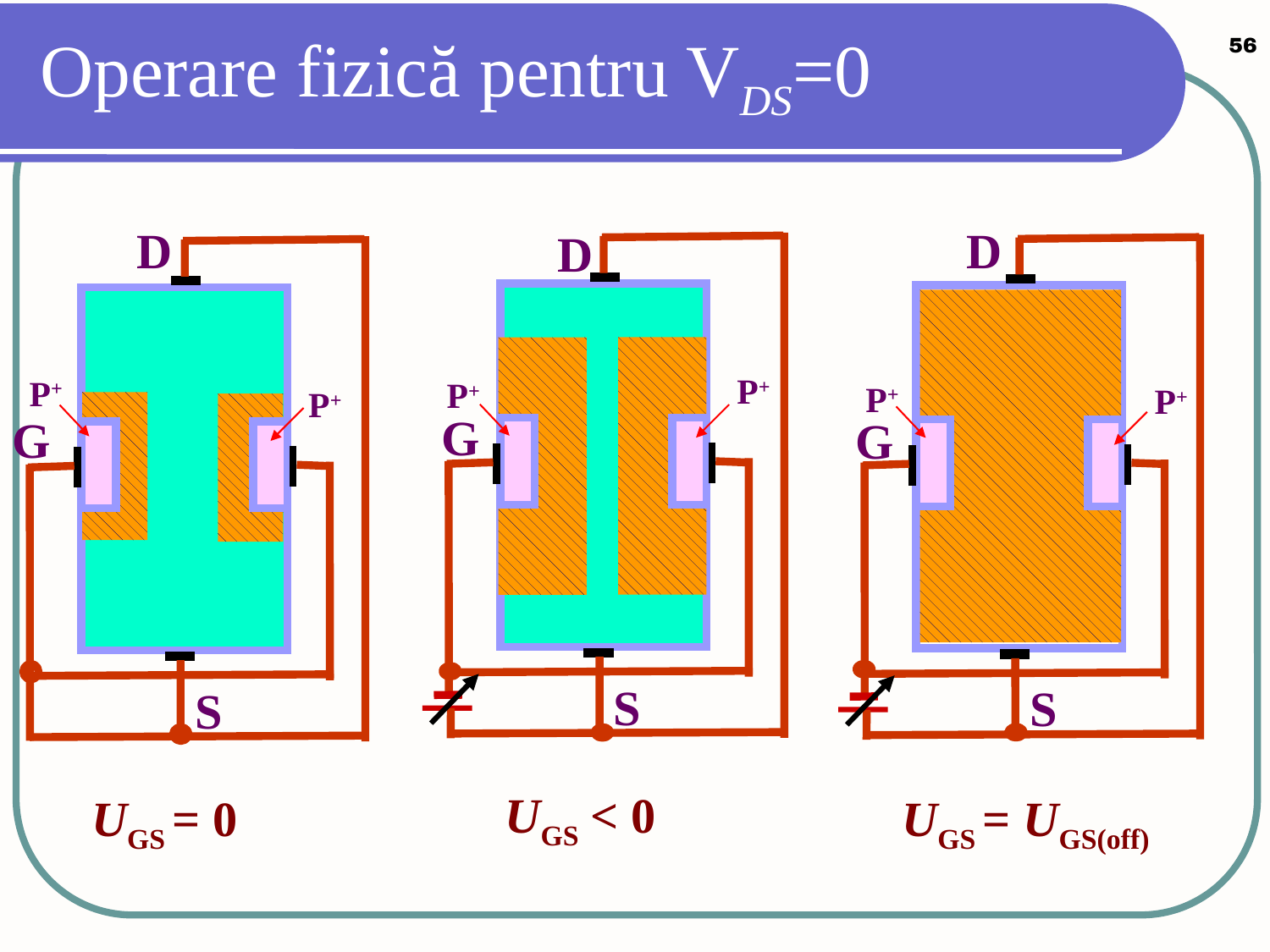

56
# Operare fizică pentru VDS=0
D

P+
P+
G

S

D
D

P+
P+
G

S

P+
P+

G

S

UGS < 0
UGS = UGS(off)
UGS = 0